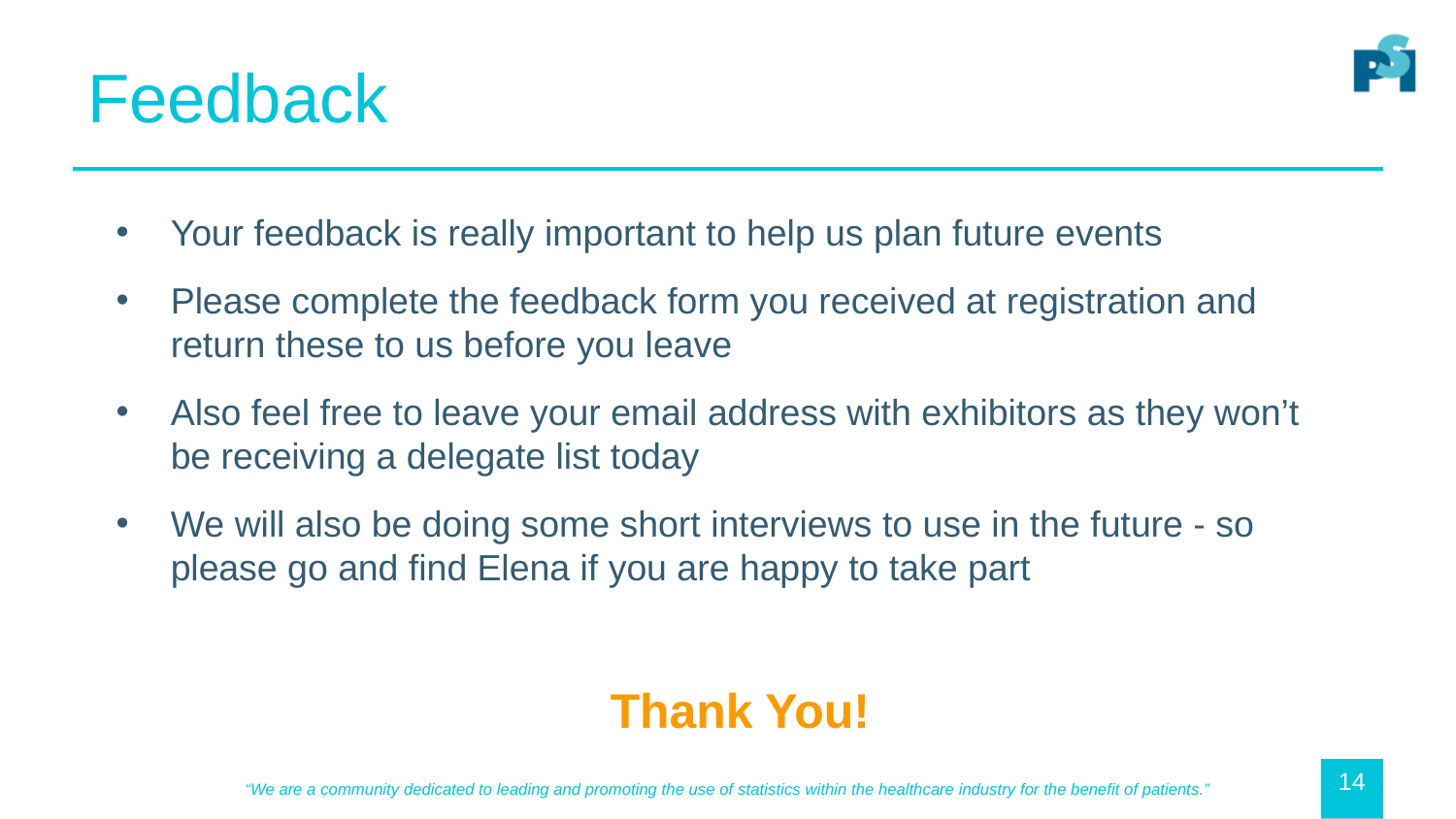

# Feedback
Your feedback is really important to help us plan future events
Please complete the feedback form you received at registration and return these to us before you leave
Also feel free to leave your email address with exhibitors as they won’t be receiving a delegate list today
We will also be doing some short interviews to use in the future - so please go and find Elena if you are happy to take part

Thank You!

14